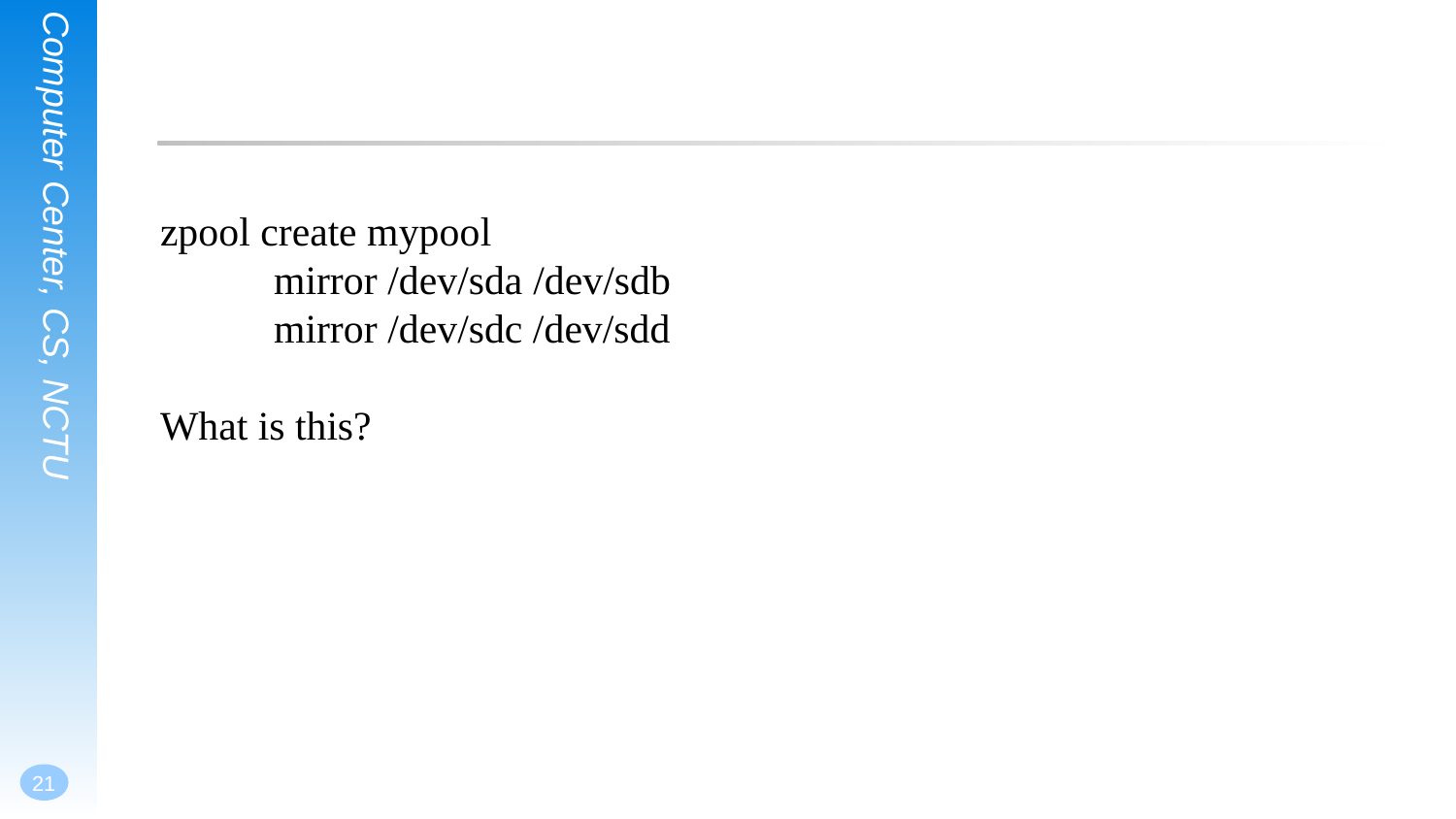

#
zpool create mypool
mirror /dev/sda /dev/sdb
mirror /dev/sdc /dev/sdd

What is this?